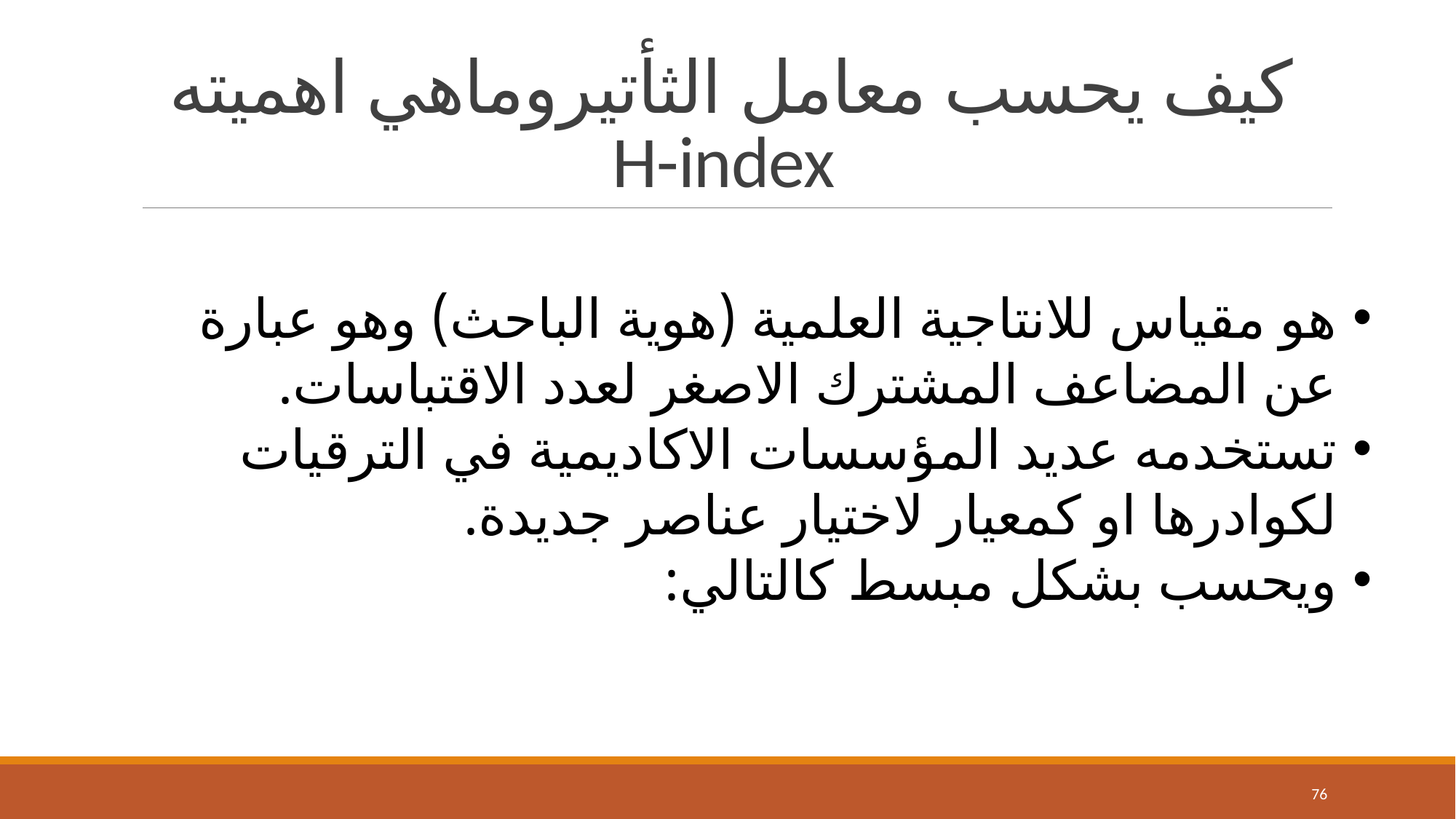

# كيف يحسب معامل الثأتيروماهي اهميته H-index
هو مقياس للانتاجية العلمية (هوية الباحث) وهو عبارة عن المضاعف المشترك الاصغر لعدد الاقتباسات.
تستخدمه عديد المؤسسات الاكاديمية في الترقيات لكوادرها او كمعيار لاختيار عناصر جديدة.
ويحسب بشكل مبسط كالتالي:

76